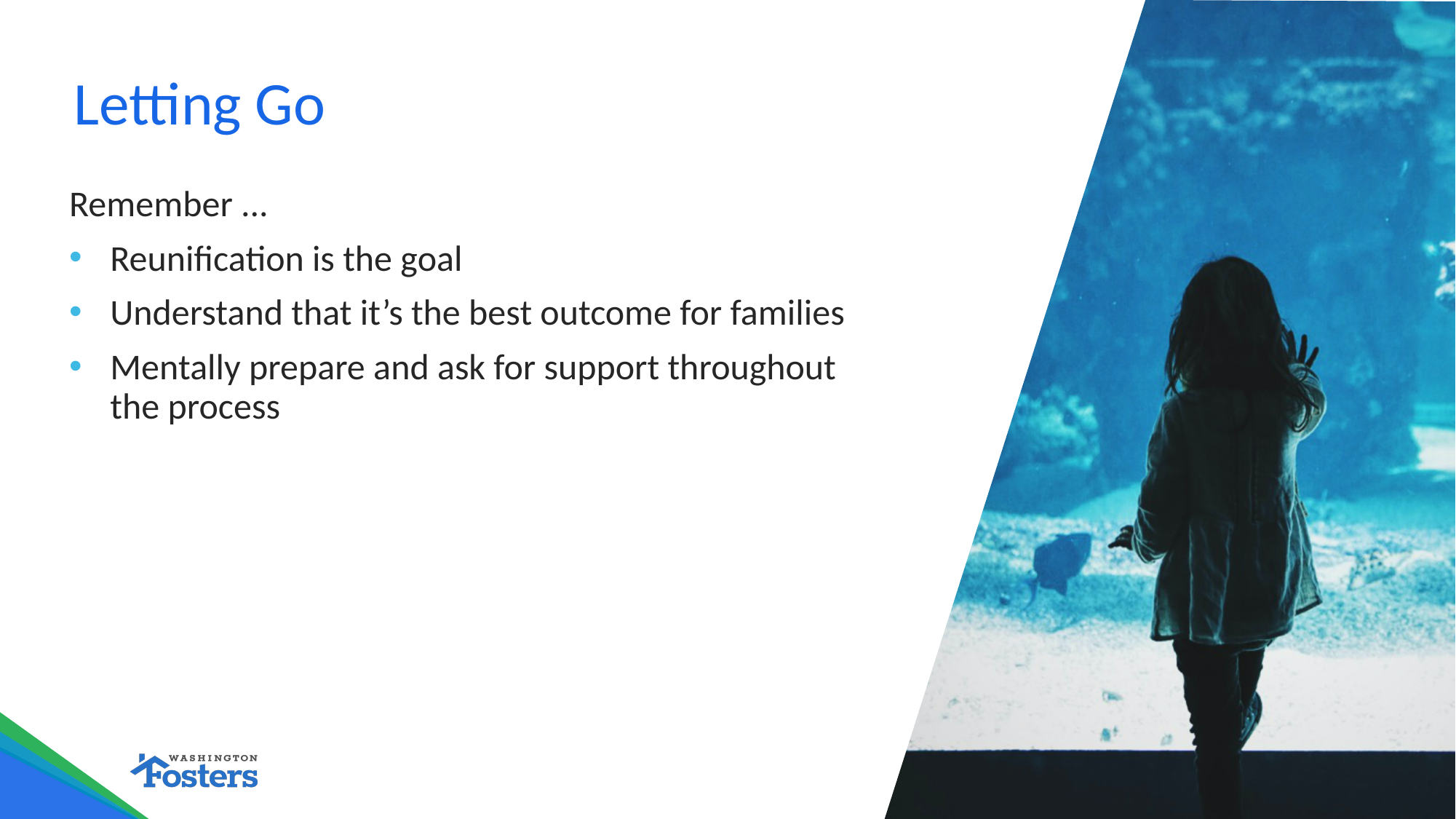

# Letting Go
Remember ...
Reunification is the goal
Understand that it’s the best outcome for families
Mentally prepare and ask for support throughout the process